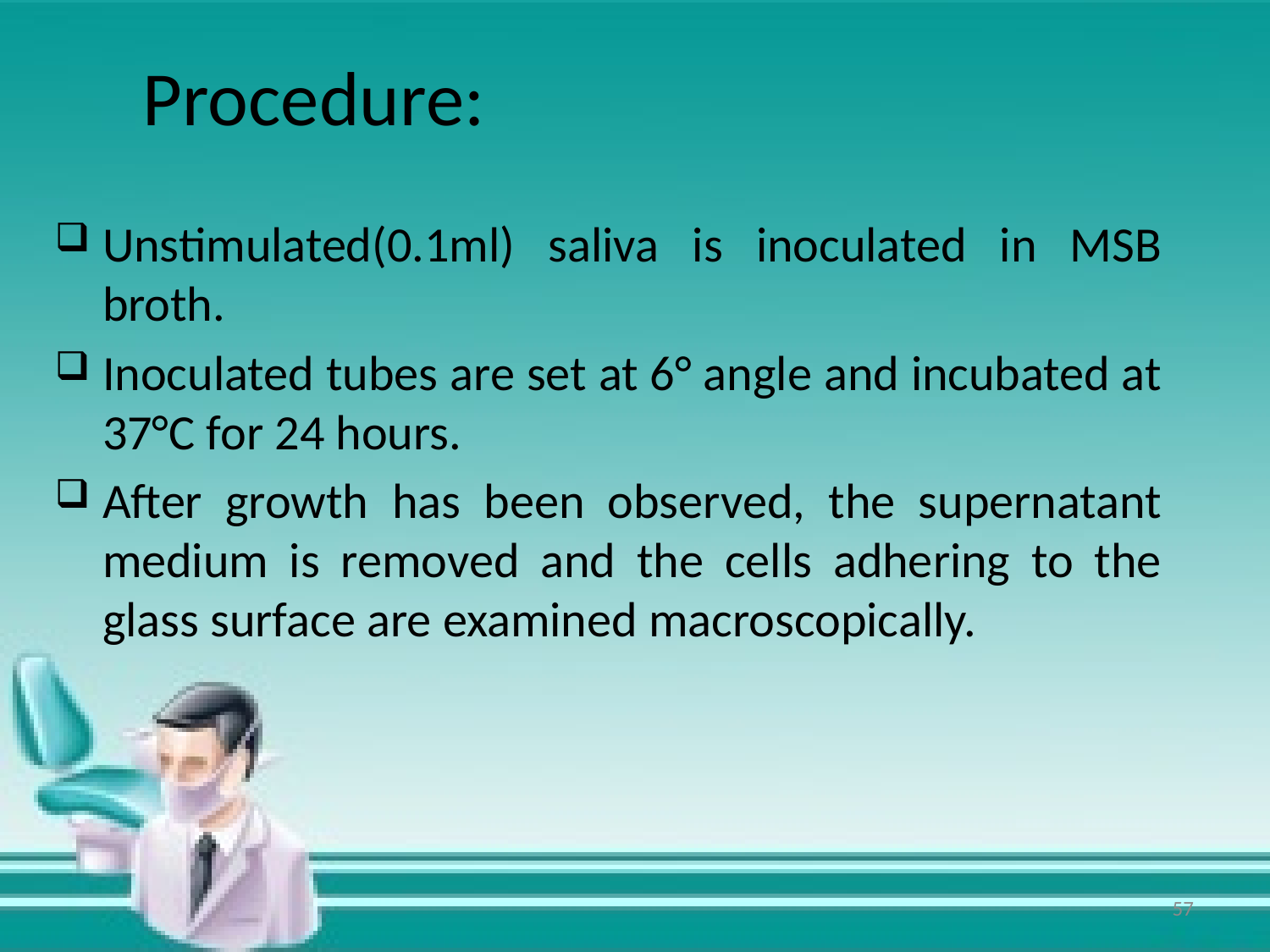

# Procedure:
Unstimulated(0.1ml) saliva is inoculated in MSB broth.
Inoculated tubes are set at 6° angle and incubated at 37°C for 24 hours.
After growth has been observed, the supernatant medium is removed and the cells adhering to the glass surface are examined macroscopically.

57